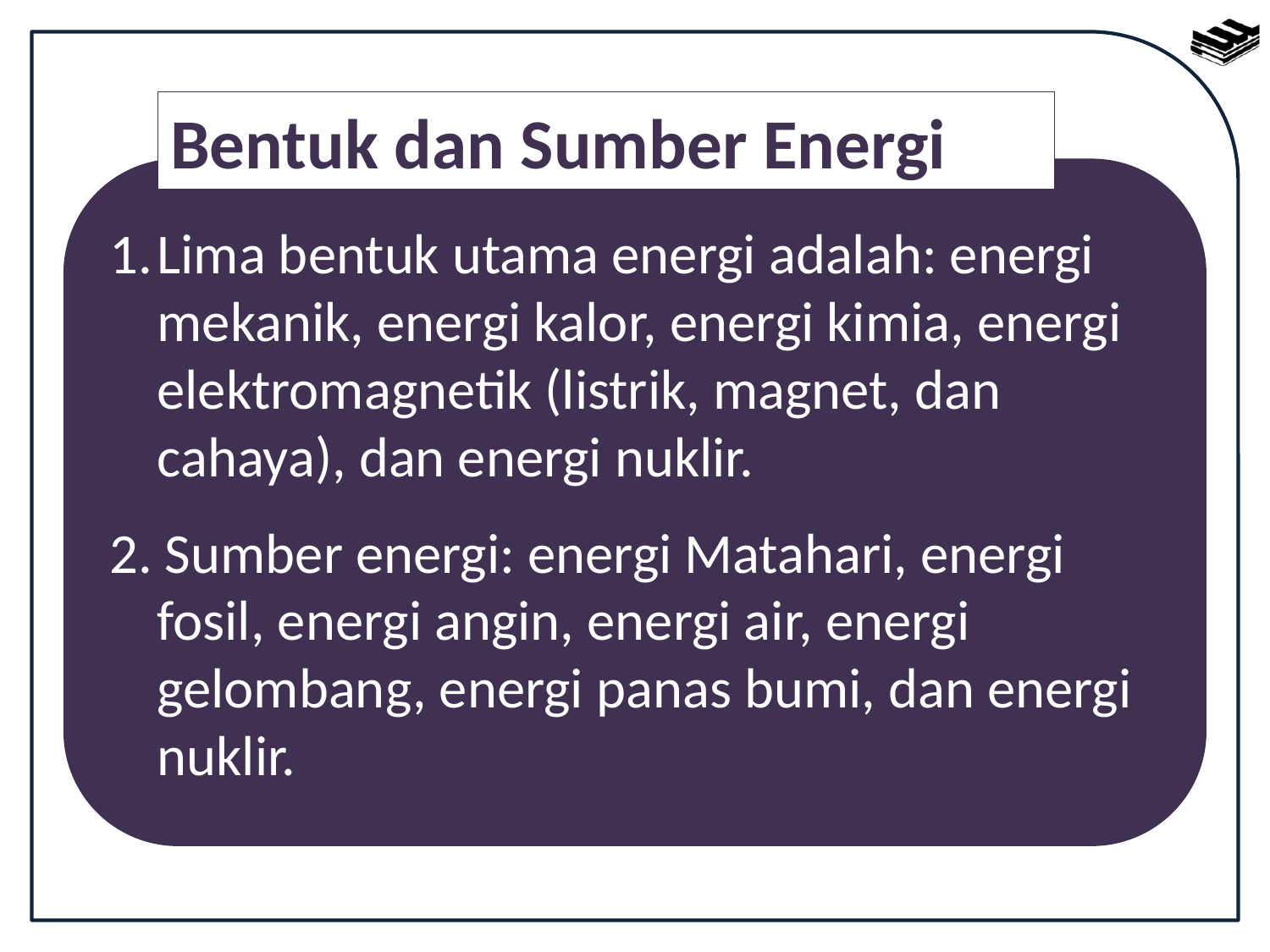

Bentuk dan Sumber Energi
1.	Lima bentuk utama energi adalah: energi mekanik, energi kalor, energi kimia, energi elektromagnetik (listrik, magnet, dan cahaya), dan energi nuklir.
2. Sumber energi: energi Matahari, energi fosil, energi angin, energi air, energi gelombang, energi panas bumi, dan energi nuklir.